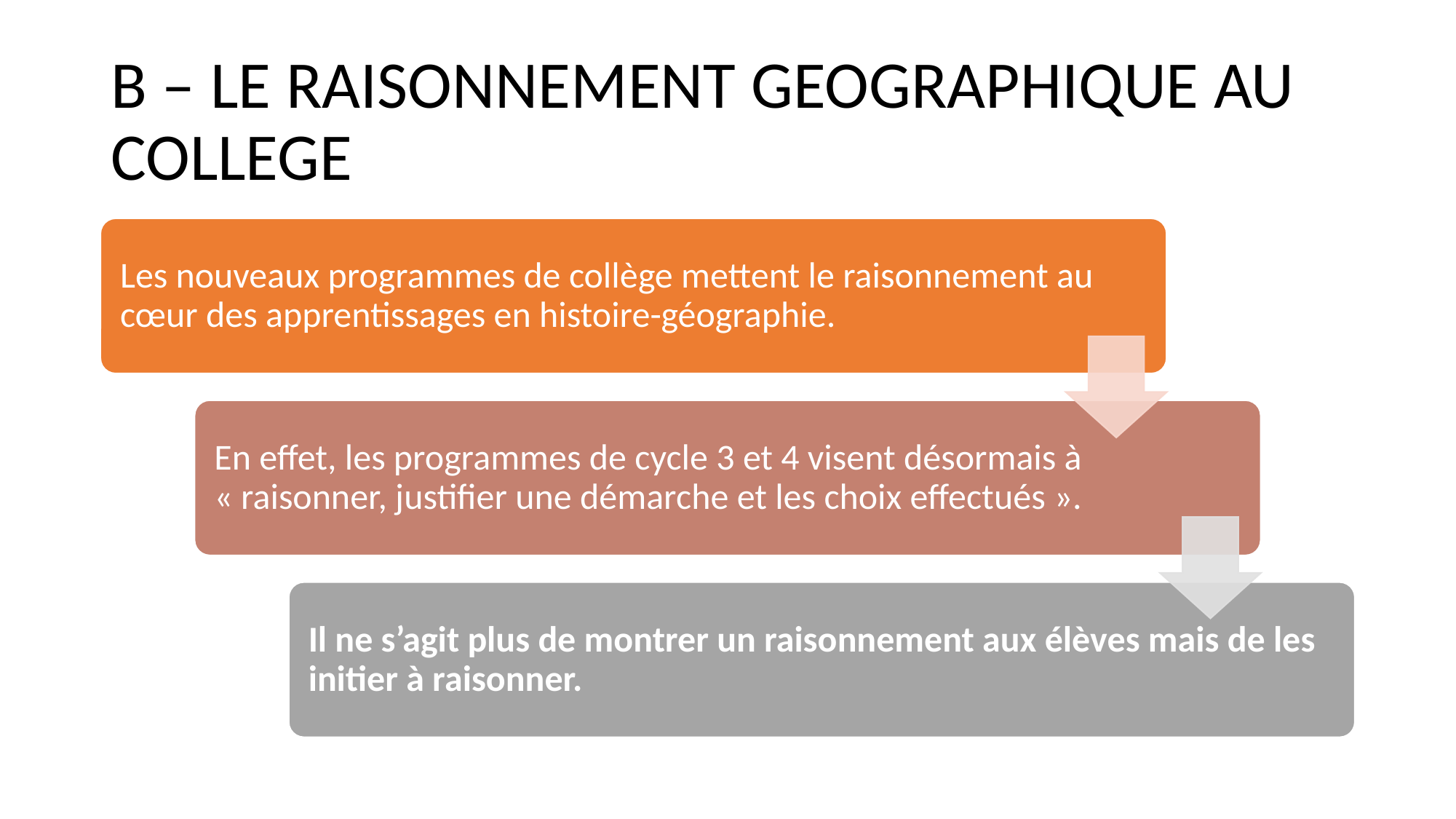

# B – LE RAISONNEMENT GEOGRAPHIQUE AU COLLEGE
Les nouveaux programmes de collège mettent le raisonnement au cœur des apprentissages en histoire-géographie.
En effet, les programmes de cycle 3 et 4 visent désormais à « raisonner, justifier une démarche et les choix effectués ».
Il ne s’agit plus de montrer un raisonnement aux élèves mais de les initier à raisonner.